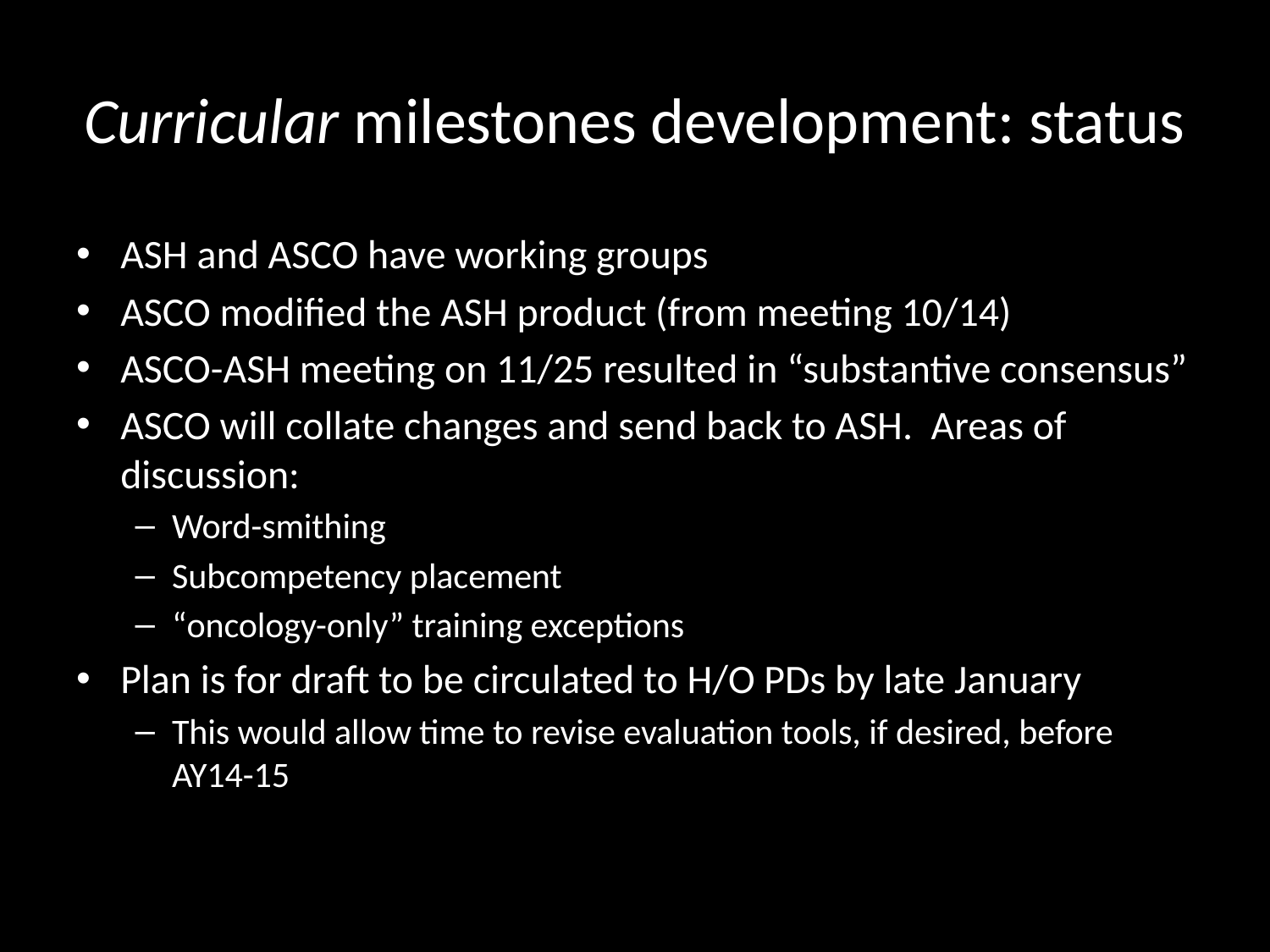

# Curricular milestones development: status
ASH and ASCO have working groups
ASCO modified the ASH product (from meeting 10/14)
ASCO-ASH meeting on 11/25 resulted in “substantive consensus”
ASCO will collate changes and send back to ASH.  Areas of discussion:
Word-smithing
Subcompetency placement
“oncology-only” training exceptions
Plan is for draft to be circulated to H/O PDs by late January
This would allow time to revise evaluation tools, if desired, before AY14-15